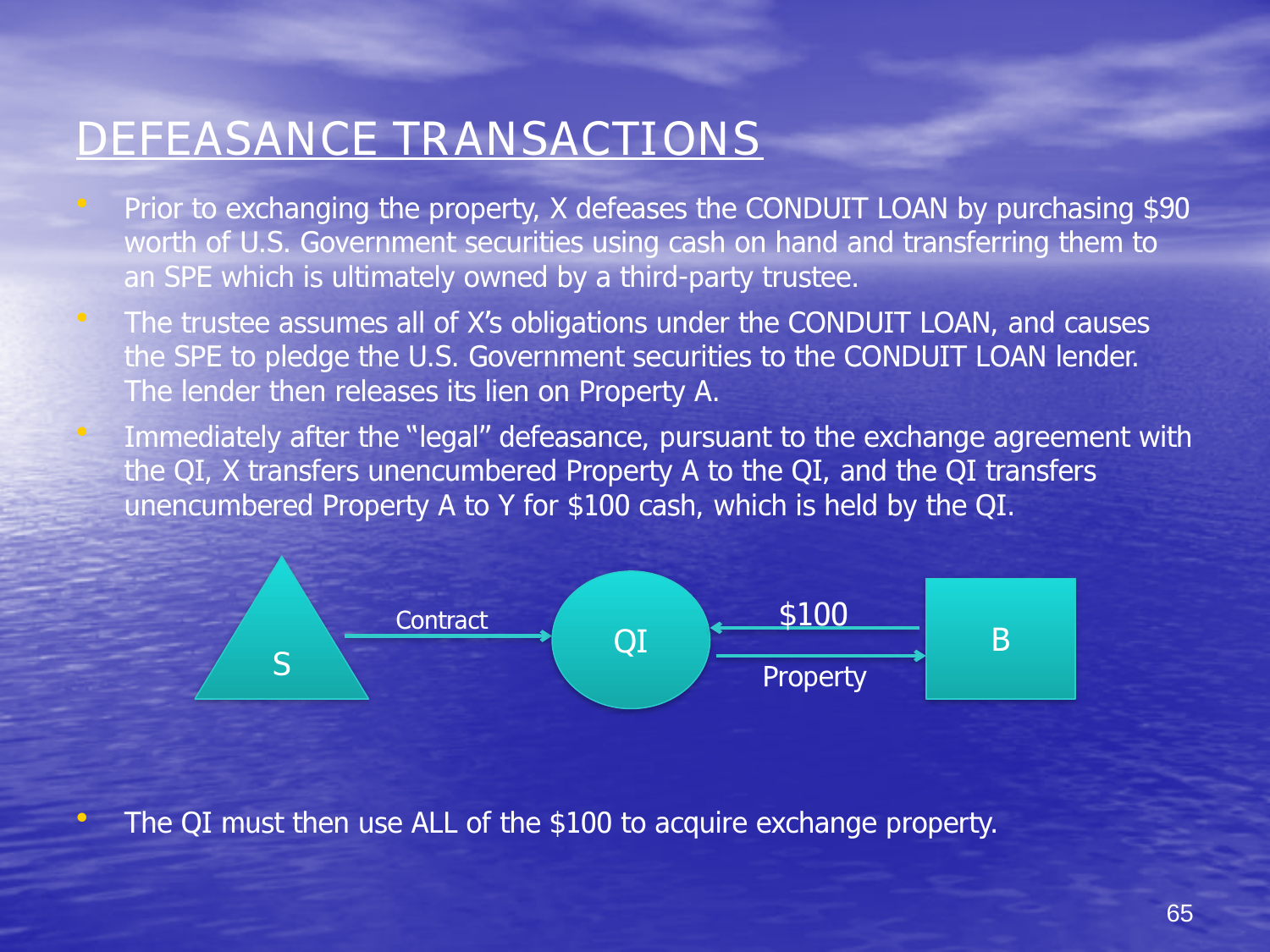

# DEFEASANCE TRANSACTIONS
Prior to exchanging the property, X defeases the CONDUIT LOAN by purchasing $90 worth of U.S. Government securities using cash on hand and transferring them to an SPE which is ultimately owned by a third-party trustee.
The trustee assumes all of X’s obligations under the CONDUIT LOAN, and causes the SPE to pledge the U.S. Government securities to the CONDUIT LOAN lender.  The lender then releases its lien on Property A.
Immediately after the “legal” defeasance, pursuant to the exchange agreement with the QI, X transfers unencumbered Property A to the QI, and the QI transfers unencumbered Property A to Y for $100 cash, which is held by the QI.

The QI must then use ALL of the $100 to acquire exchange property.

S
QI
B
$100
Contract
Property
65